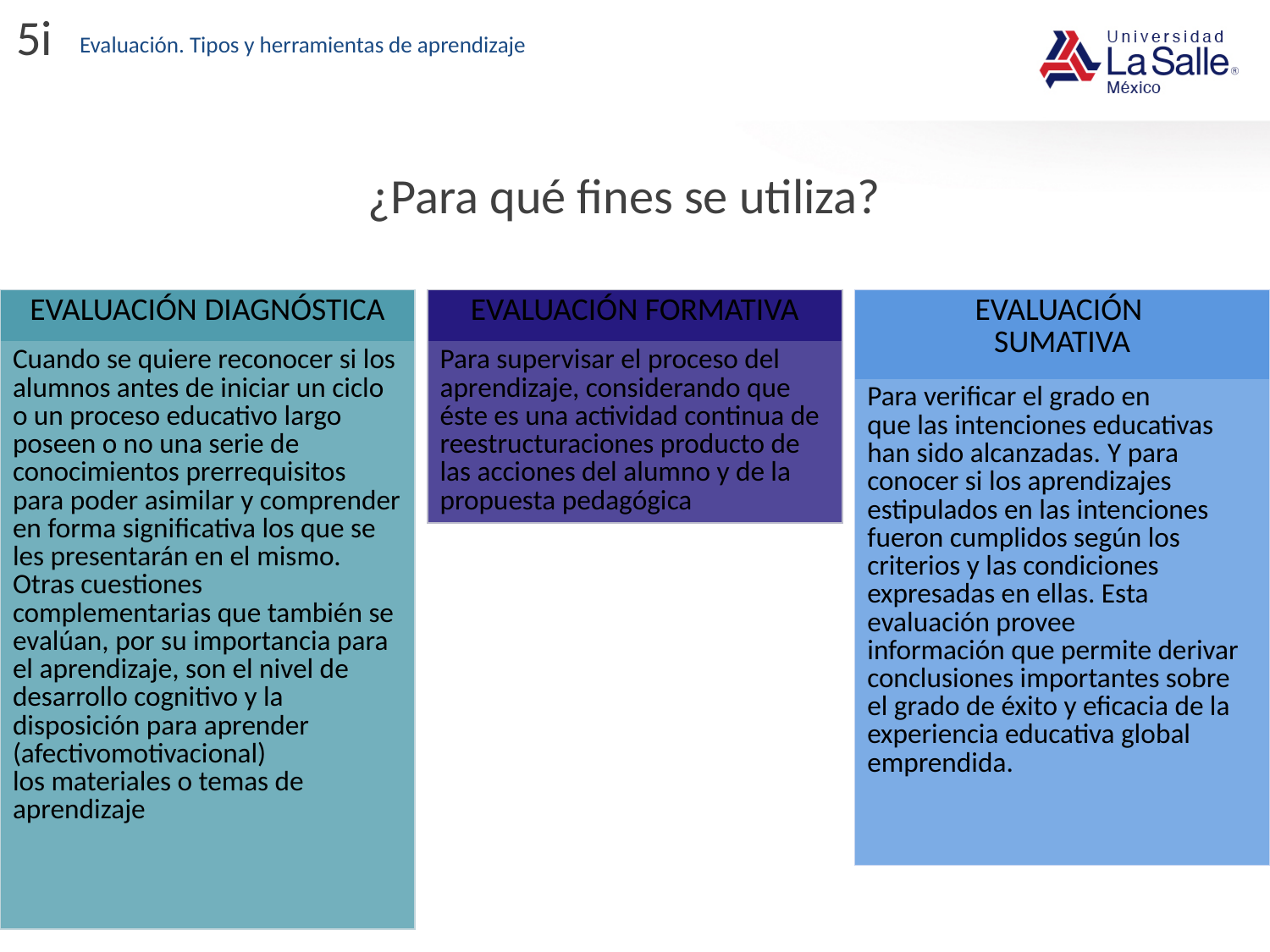

5i
Evaluación. Tipos y herramientas de aprendizaje
# ¿Para qué fines se utiliza?
| EVALUACIÓN DIAGNÓSTICA |
| --- |
| Cuando se quiere reconocer si los alumnos antes de iniciar un ciclo o un proceso educativo largo poseen o no una serie de conocimientos prerrequisitos para poder asimilar y comprender en forma significativa los que se les presentarán en el mismo. Otras cuestiones complementarias que también se evalúan, por su importancia para el aprendizaje, son el nivel de desarrollo cognitivo y la disposición para aprender (afectivomotivacional) los materiales o temas de aprendizaje |
| EVALUACIÓN FORMATIVA |
| --- |
| Para supervisar el proceso del aprendizaje, considerando que éste es una actividad continua de reestructuraciones producto de las acciones del alumno y de la propuesta pedagógica |
| EVALUACIÓN SUMATIVA |
| --- |
| Para verificar el grado en que las intenciones educativas han sido alcanzadas. Y para conocer si los aprendizajes estipulados en las intenciones fueron cumplidos según los criterios y las condiciones expresadas en ellas. Esta evaluación provee información que permite derivar conclusiones importantes sobre el grado de éxito y eficacia de la experiencia educativa global emprendida. |